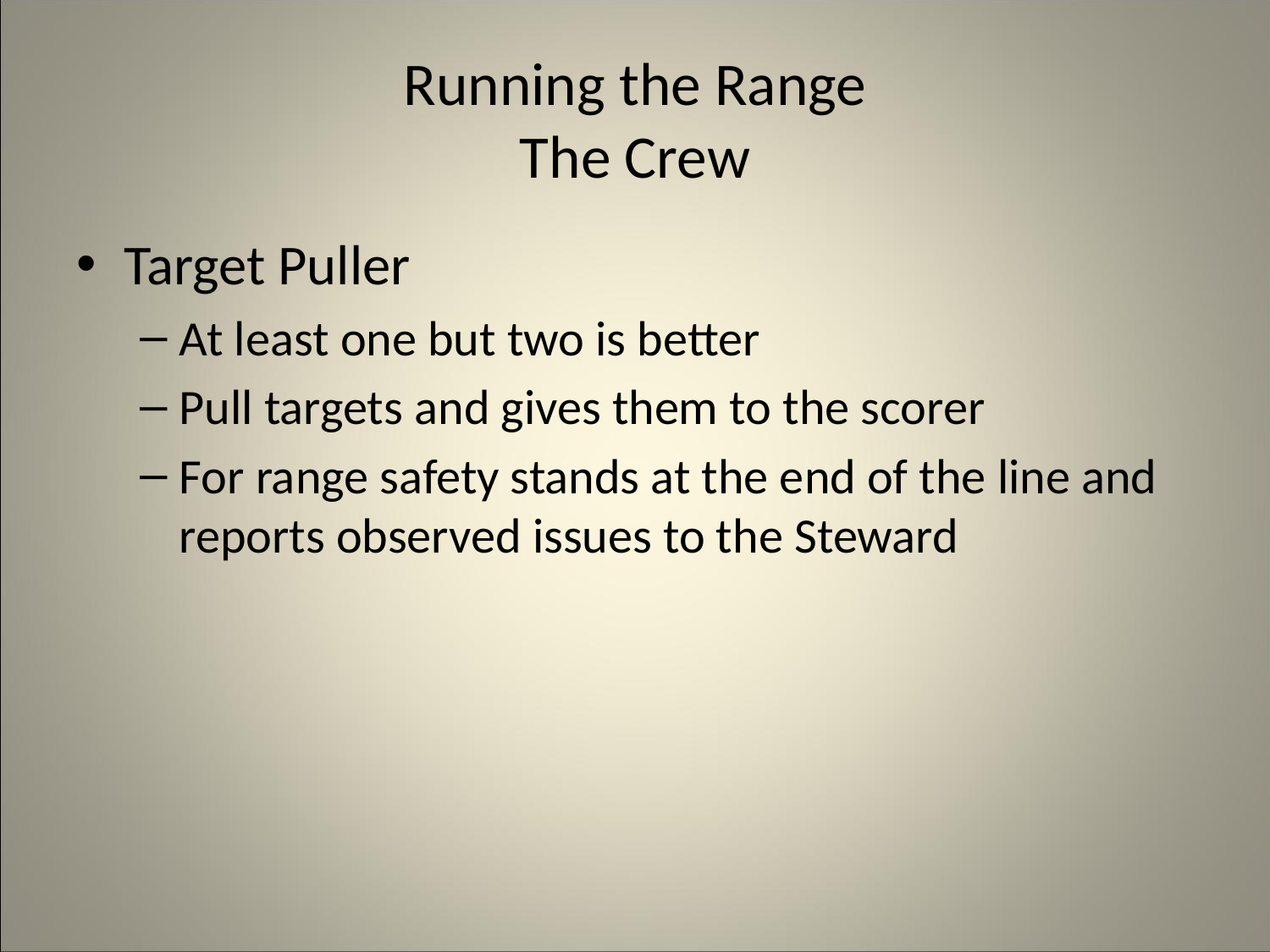

# Running the Range The Crew
Target Puller
At least one but two is better
Pull targets and gives them to the scorer
For range safety stands at the end of the line and reports observed issues to the Steward